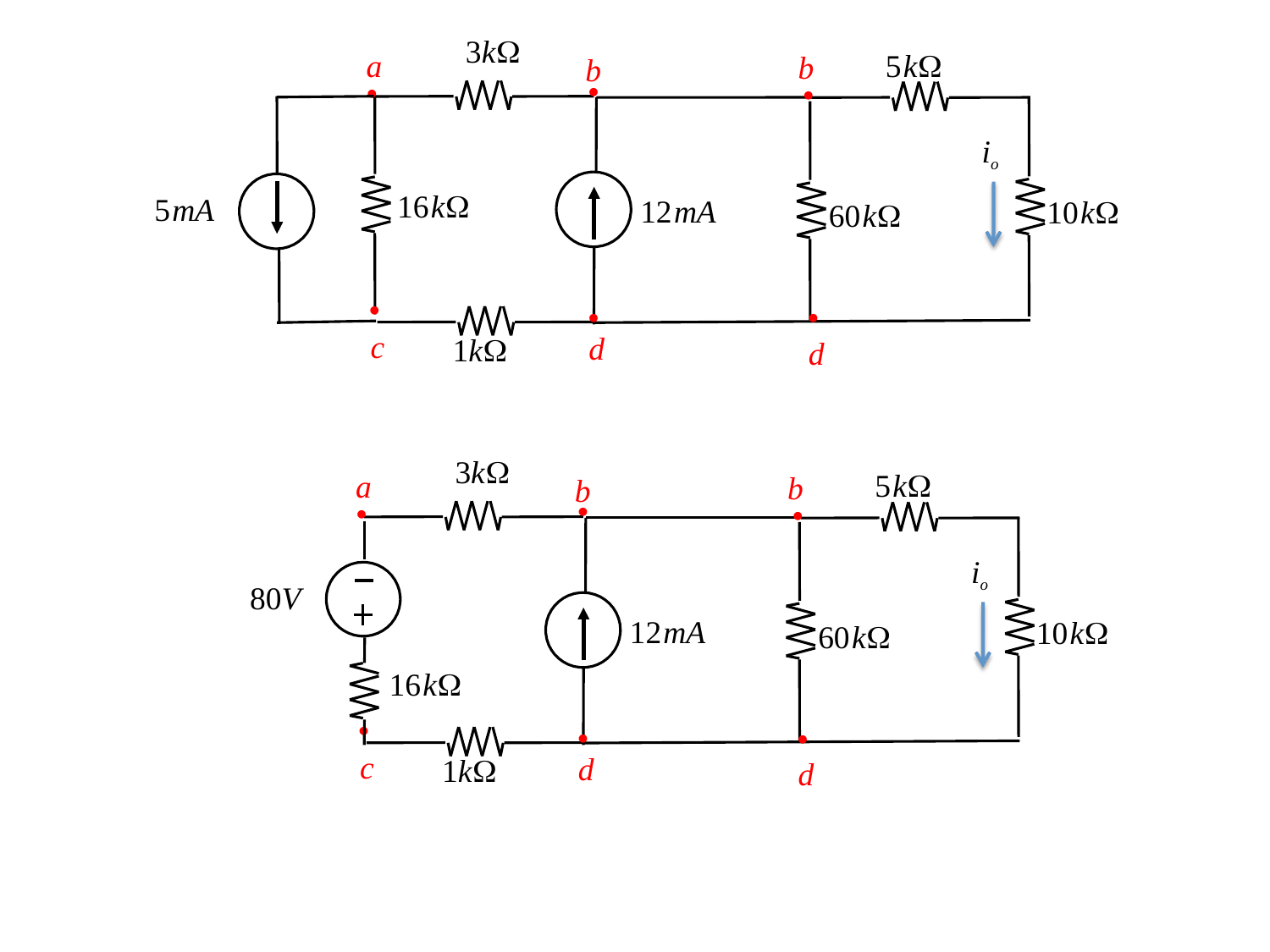

3kΩ
5kΩ
a
•
b
b
•
•

io

16kΩ

5mA

12mA
10kΩ

60kΩ

•
c
•
d
•
d

1kΩ
3kΩ
5kΩ
a
•
b
b
•
•

io

80V

12mA
10kΩ

60kΩ

16kΩ

•
c

•
d
•
d

1kΩ